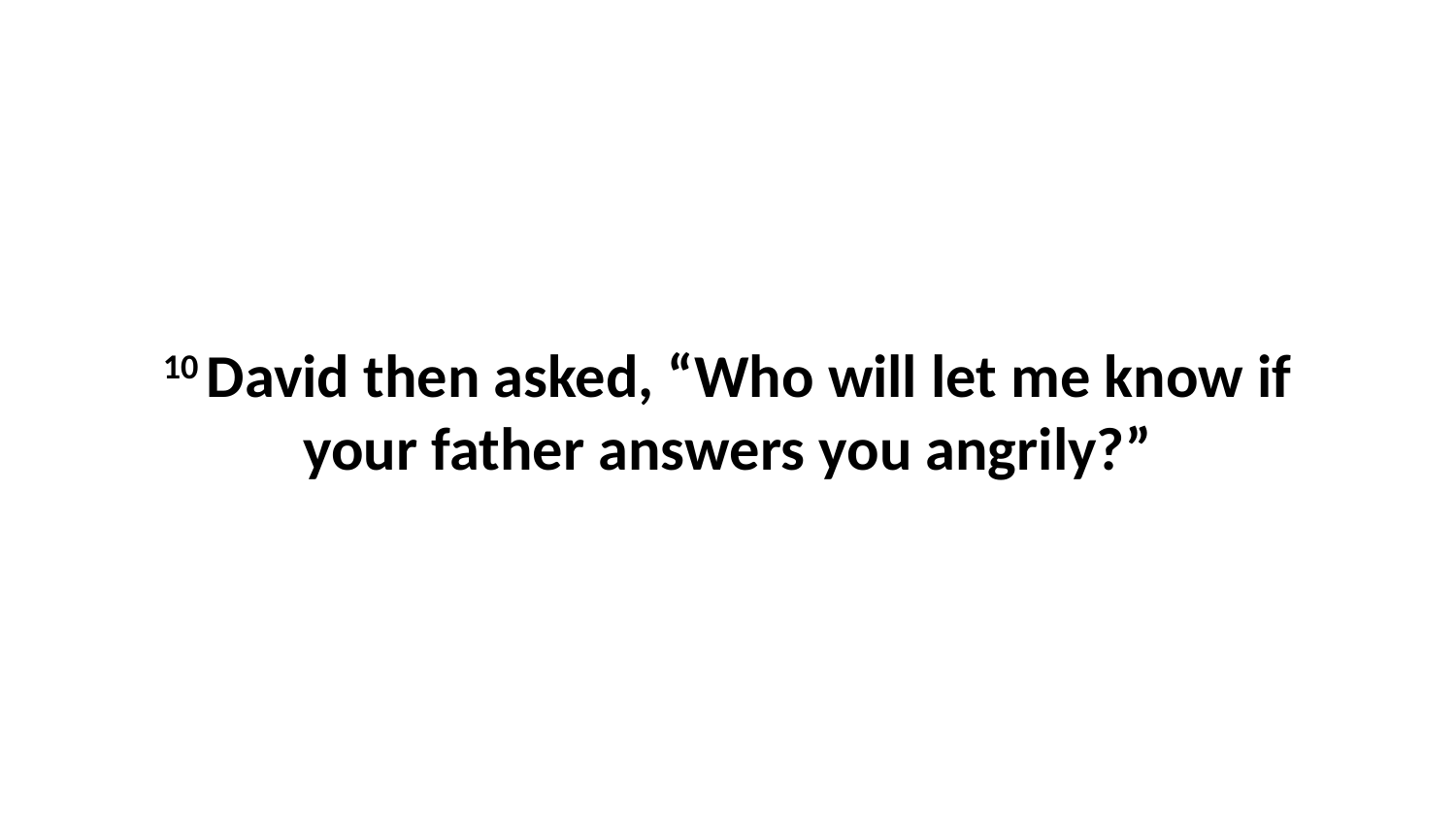

10 David then asked, “Who will let me know if your father answers you angrily?”